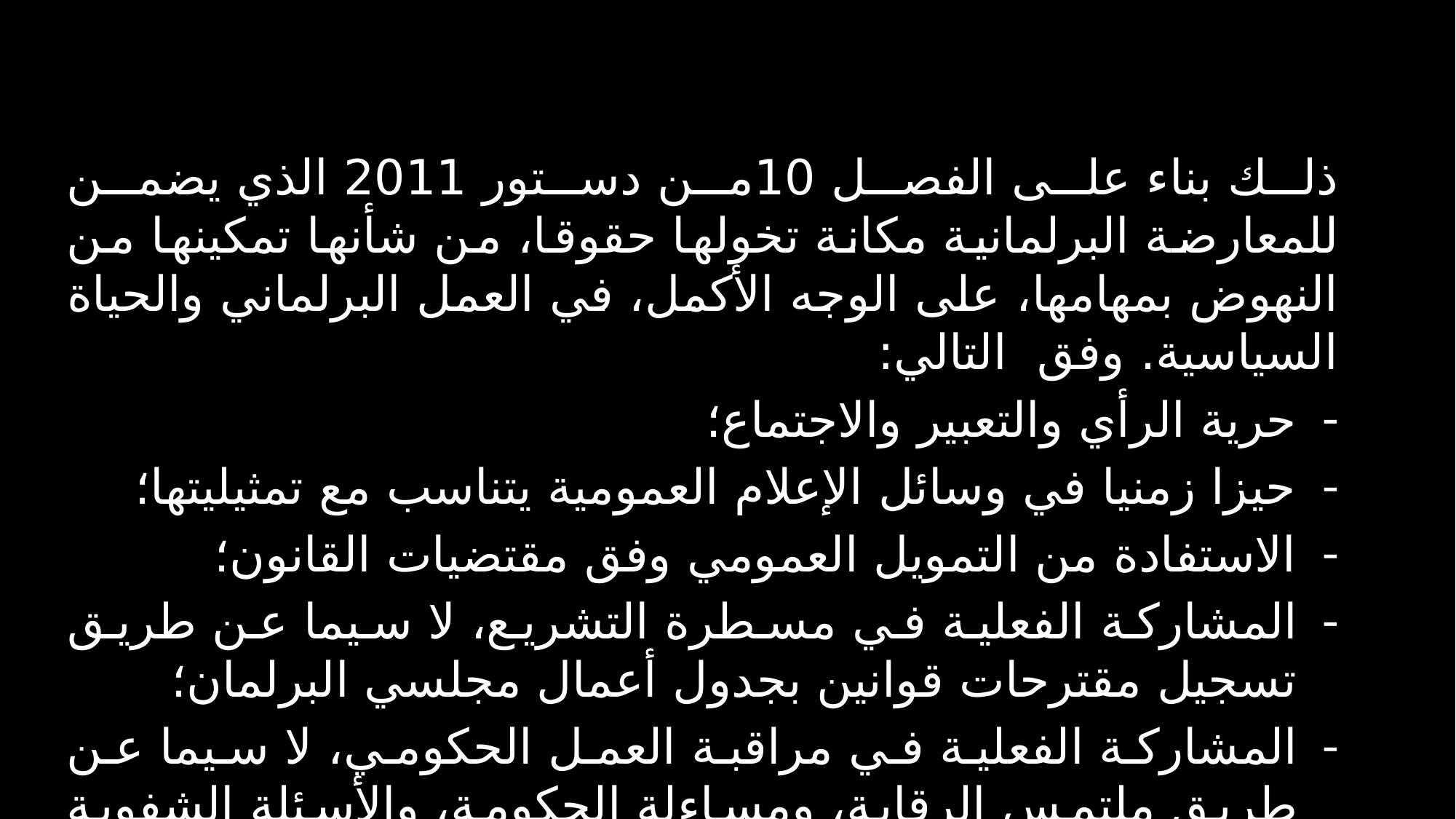

ذلك بناء على الفصل 10من دستور 2011 الذي يضمن للمعارضة البرلمانية مكانة تخولها حقوقا، من شأنها تمكينها من النهوض بمهامها، على الوجه الأكمل، في العمل البرلماني والحياة السياسية. وفق  التالي:
حرية الرأي والتعبير والاجتماع؛
حيزا زمنيا في وسائل الإعلام العمومية يتناسب مع تمثيليتها؛
الاستفادة من التمويل العمومي وفق مقتضيات القانون؛
المشاركة الفعلية في مسطرة التشريع، لا سيما عن طريق تسجيل مقترحات قوانين بجدول أعمال مجلسي البرلمان؛
المشاركة الفعلية في مراقبة العمل الحكومي، لا سيما عن طريق ملتمس الرقابة، ومساءلة الحكومة، والأسئلة الشفوية الموجهة للحكومة، واللجان النيابية لتقصي الحقائق؛